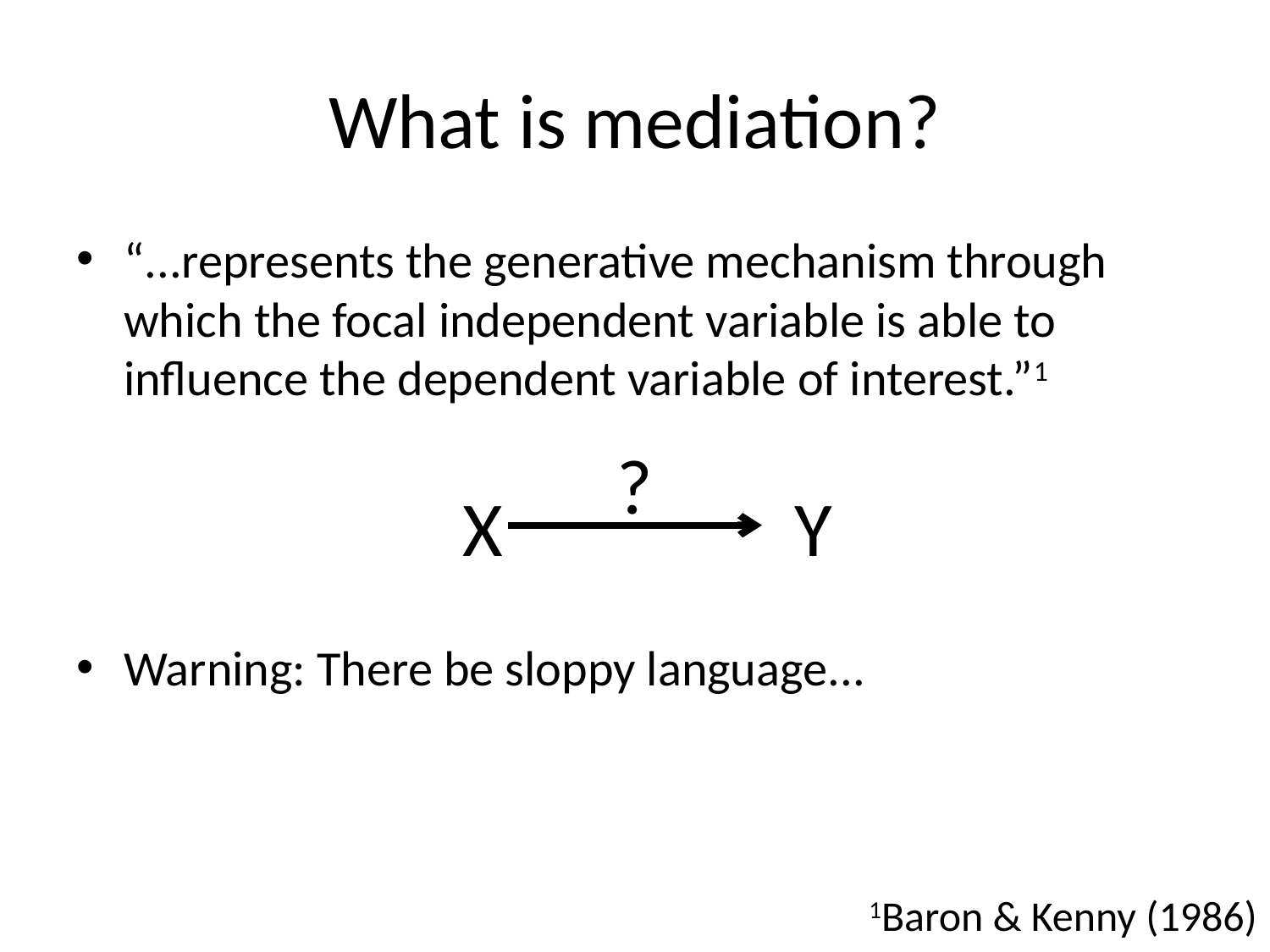

# What is mediation?
“...represents the generative mechanism through which the focal independent variable is able to influence the dependent variable of interest.”1
?
X
Y
Warning: There be sloppy language...
1Baron & Kenny (1986)